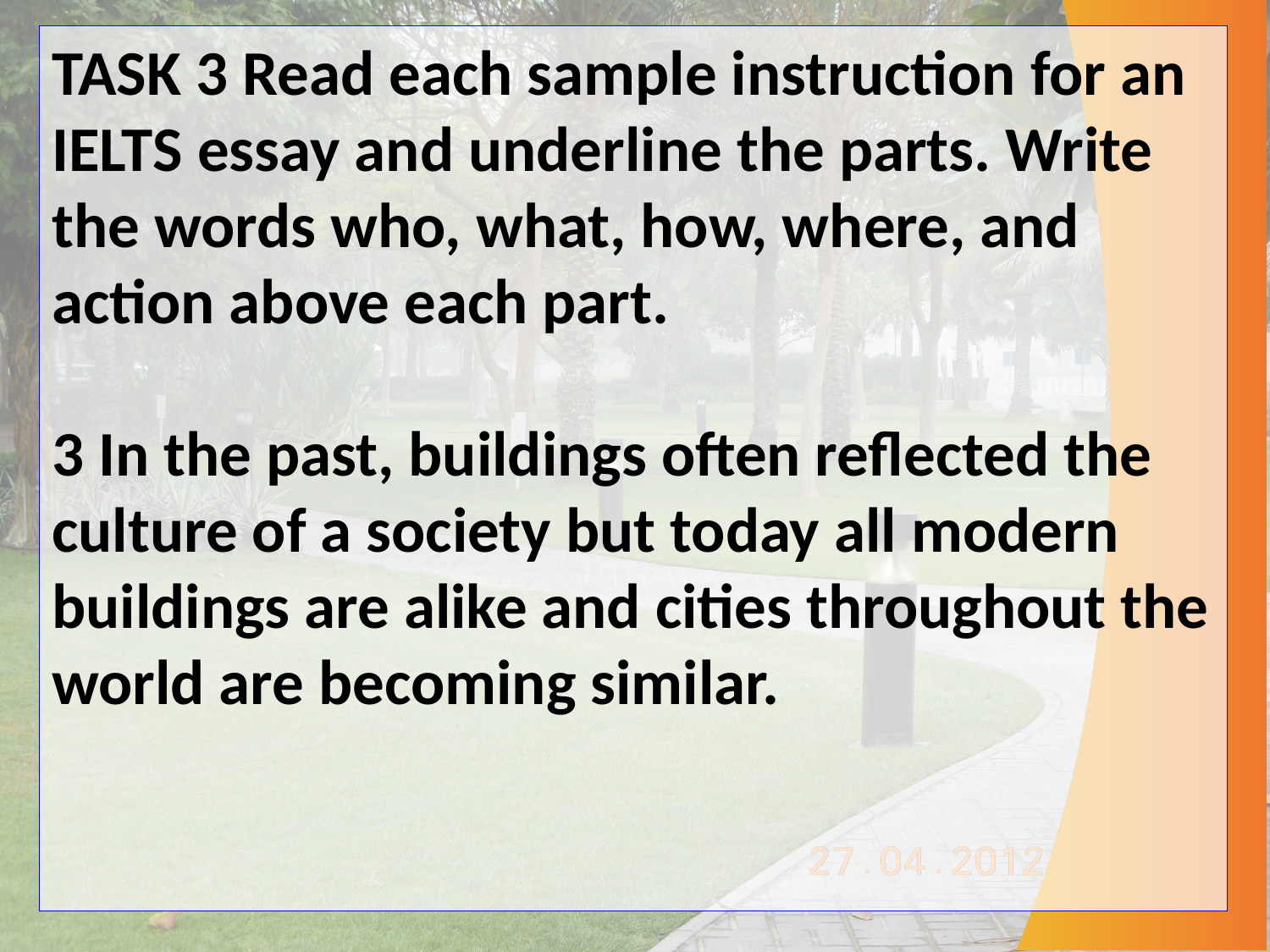

TASK 3 Read each sample instruction for an IELTS essay and underline the parts. Write the words who, what, how, where, and action above each part.

3 In the past, buildings often reflected the culture of a society but today all modern buildings are alike and cities throughout the world are becoming similar.